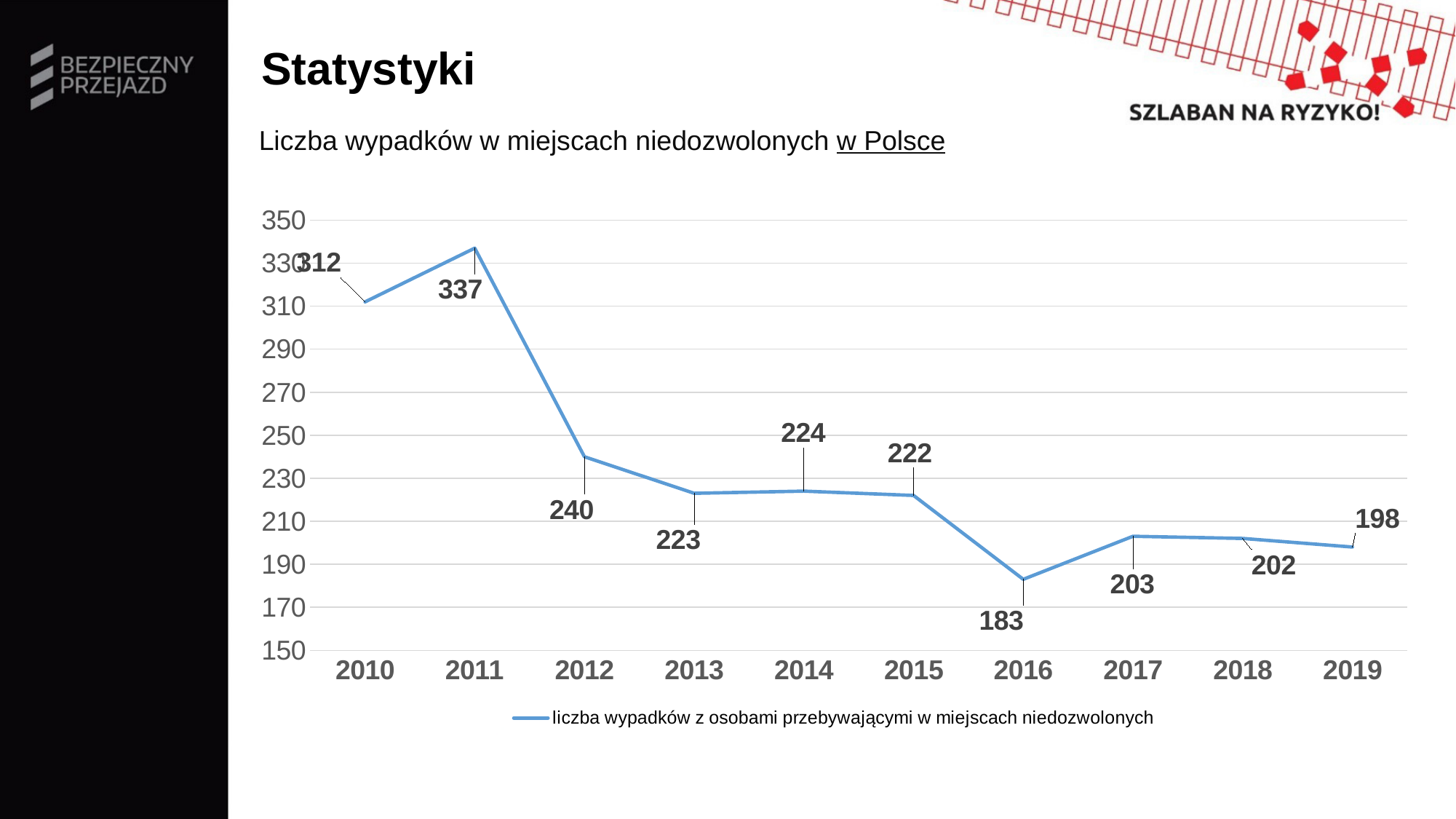

Statystyki
Liczba wypadków w miejscach niedozwolonych w Polsce

### Chart

| Category | liczba wypadków z osobami przebywającymi w miejscach niedozwolonych |
|---|---|
| 2010 | 312.0 |
| 2011 | 337.0 |
| 2012 | 240.0 |
| 2013 | 223.0 |
| 2014 | 224.0 |
| 2015 | 222.0 |
| 2016 | 183.0 |
| 2017 | 203.0 |
| 2018 | 202.0 |
| 2019 | 198.0 |